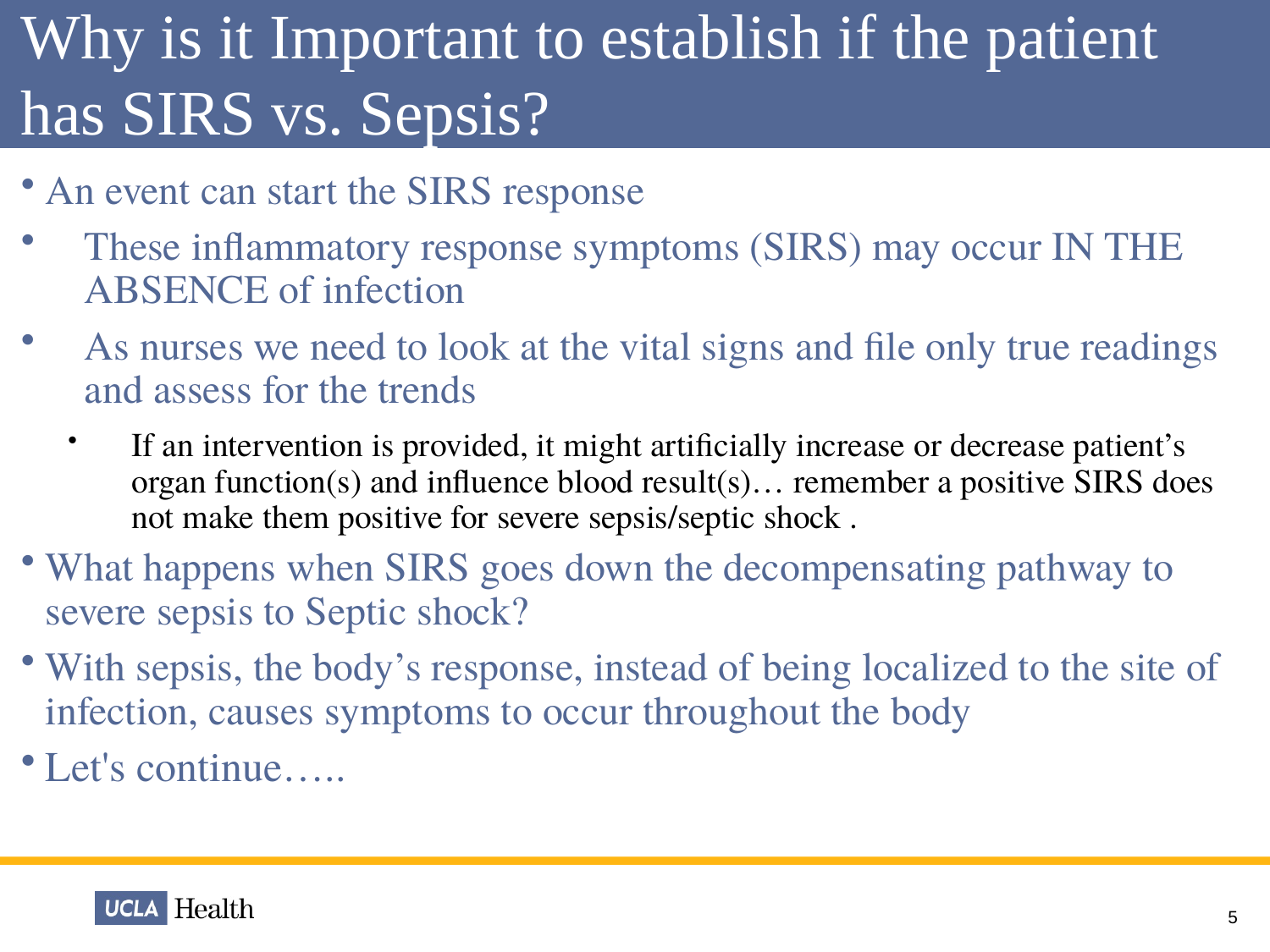

# Why is it Important to establish if the patient has SIRS vs. Sepsis?
An event can start the SIRS response
These inflammatory response symptoms (SIRS) may occur IN THE ABSENCE of infection
As nurses we need to look at the vital signs and file only true readings and assess for the trends
If an intervention is provided, it might artificially increase or decrease patient’s organ function(s) and influence blood result(s)… remember a positive SIRS does not make them positive for severe sepsis/septic shock .
What happens when SIRS goes down the decompensating pathway to severe sepsis to Septic shock?
With sepsis, the body’s response, instead of being localized to the site of infection, causes symptoms to occur throughout the body
Let's continue…..

5